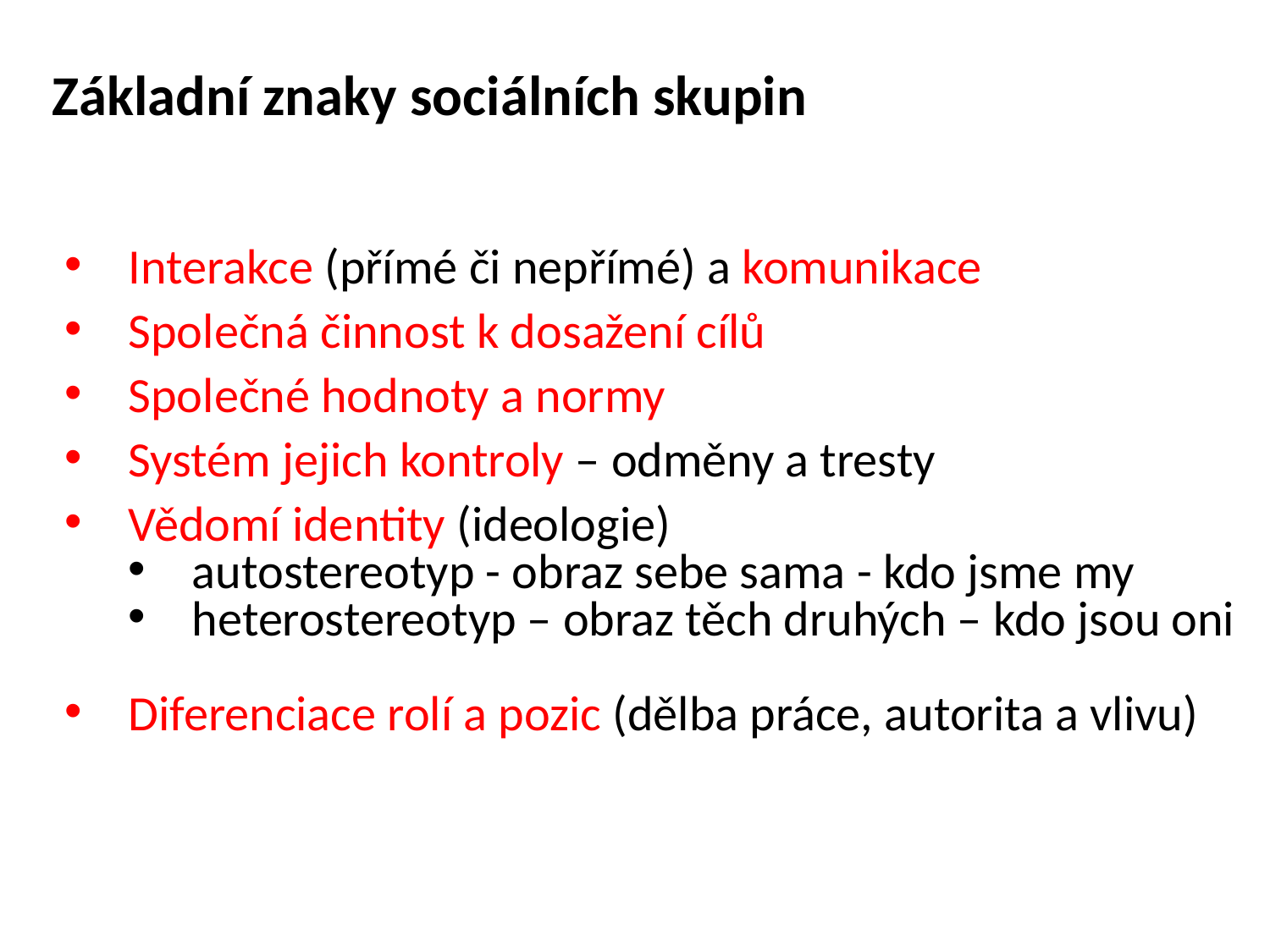

# Základní znaky sociálních skupin
Interakce (přímé či nepřímé) a komunikace

Společná činnost k dosažení cílů

Společné hodnoty a normy

Systém jejich kontroly – odměny a tresty

Vědomí identity (ideologie)
autostereotyp - obraz sebe sama - kdo jsme my
heterostereotyp – obraz těch druhých – kdo jsou oni

Diferenciace rolí a pozic (dělba práce, autorita a vlivu)